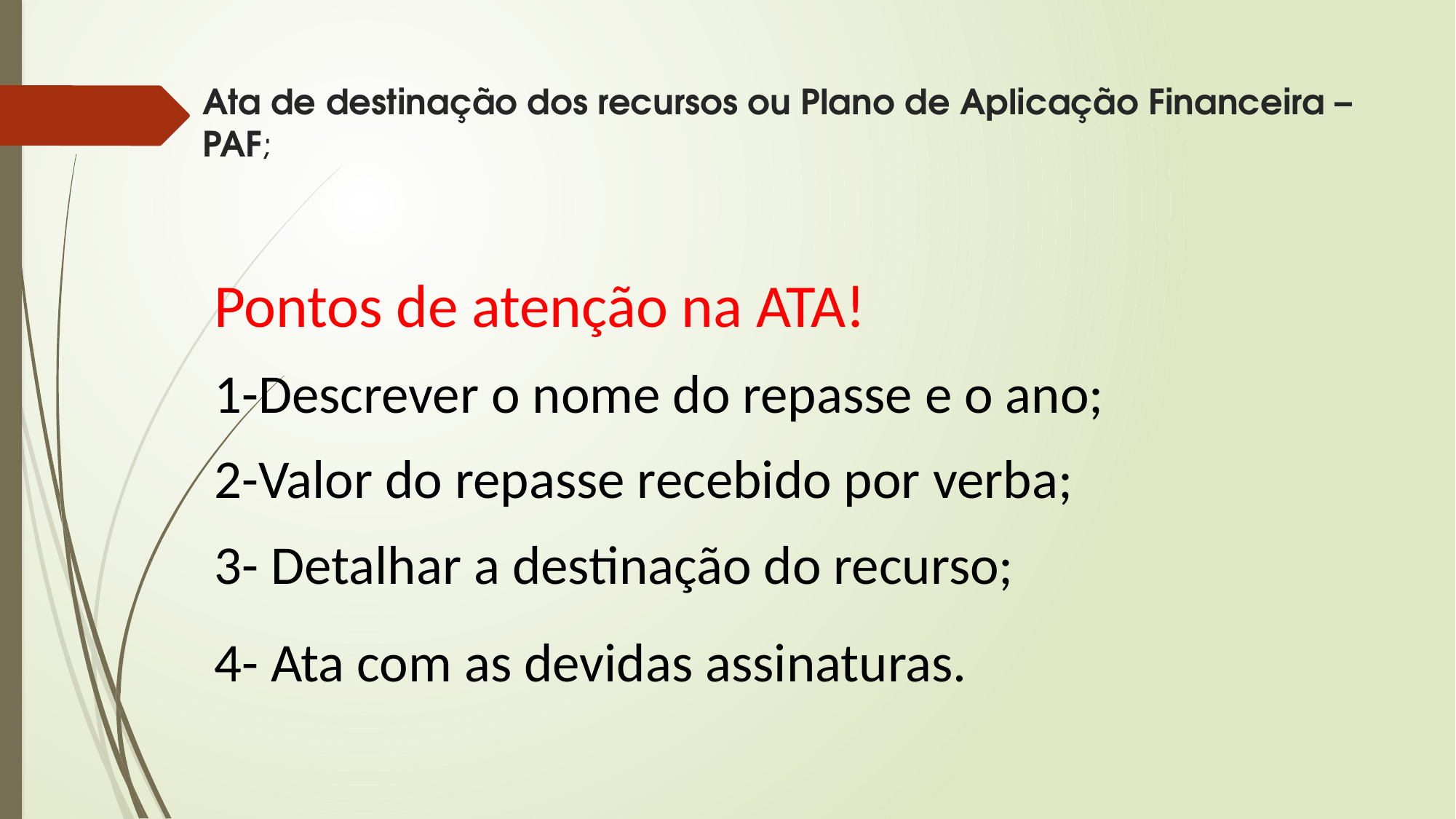

# Ata de destinação dos recursos ou Plano de Aplicação Financeira – PAF;
Pontos de atenção na ATA!
1-Descrever o nome do repasse e o ano;
2-Valor do repasse recebido por verba;
3- Detalhar a destinação do recurso;
4- Ata com as devidas assinaturas.